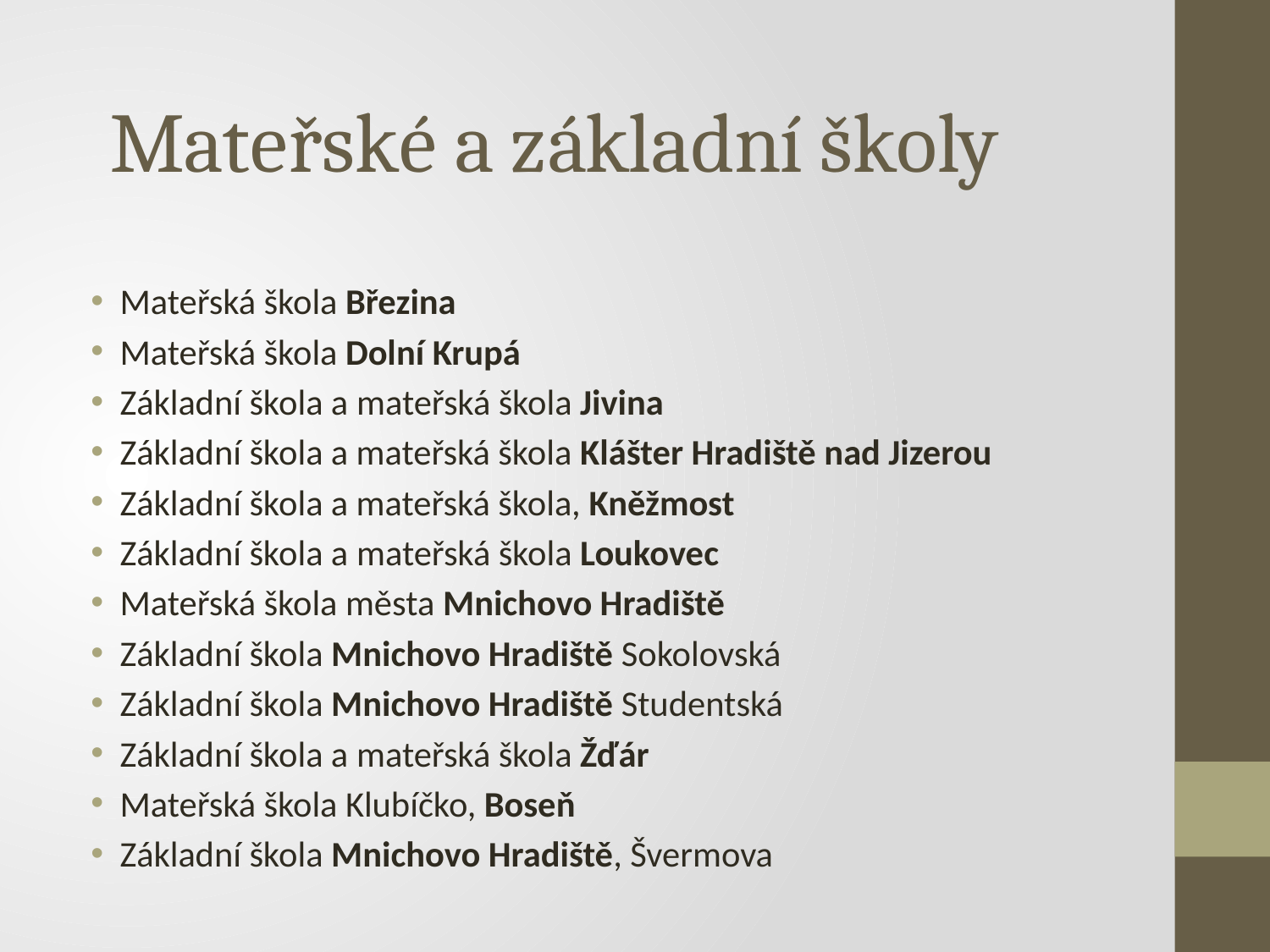

Mateřské a základní školy

Mateřská škola Březina
Mateřská škola Dolní Krupá
Základní škola a mateřská škola Jivina
Základní škola a mateřská škola Klášter Hradiště nad Jizerou
Základní škola a mateřská škola, Kněžmost
Základní škola a mateřská škola Loukovec
Mateřská škola města Mnichovo Hradiště
Základní škola Mnichovo Hradiště Sokolovská
Základní škola Mnichovo Hradiště Studentská
Základní škola a mateřská škola Žďár
Mateřská škola Klubíčko, Boseň
Základní škola Mnichovo Hradiště, Švermova